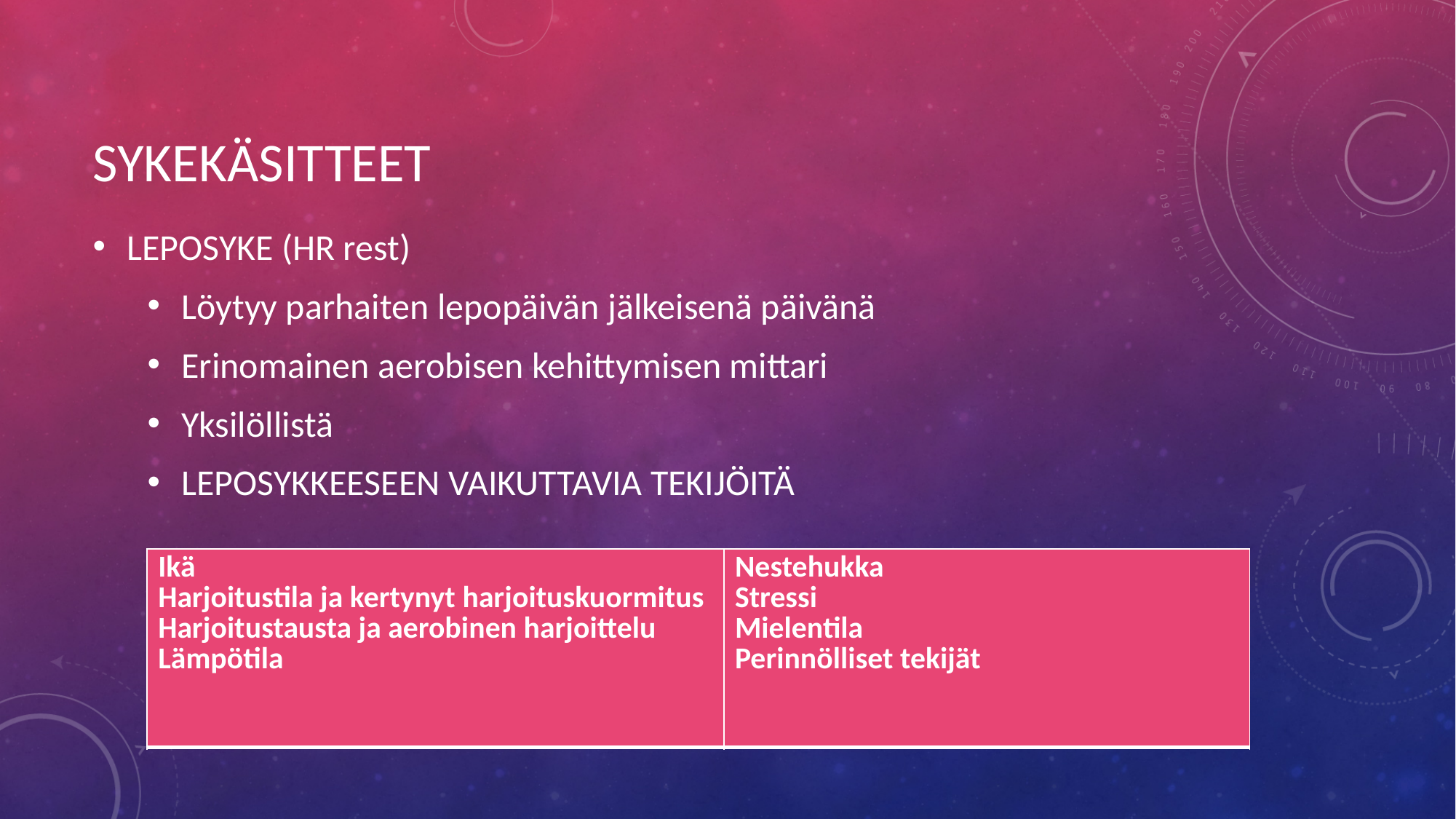

# sykekäsitteet
LEPOSYKE (HR rest)
Löytyy parhaiten lepopäivän jälkeisenä päivänä
Erinomainen aerobisen kehittymisen mittari
Yksilöllistä
LEPOSYKKEESEEN VAIKUTTAVIA TEKIJÖITÄ

| Ikä Harjoitustila ja kertynyt harjoituskuormitus Harjoitustausta ja aerobinen harjoittelu Lämpötila | Nestehukka Stressi Mielentila Perinnölliset tekijät |
| --- | --- |